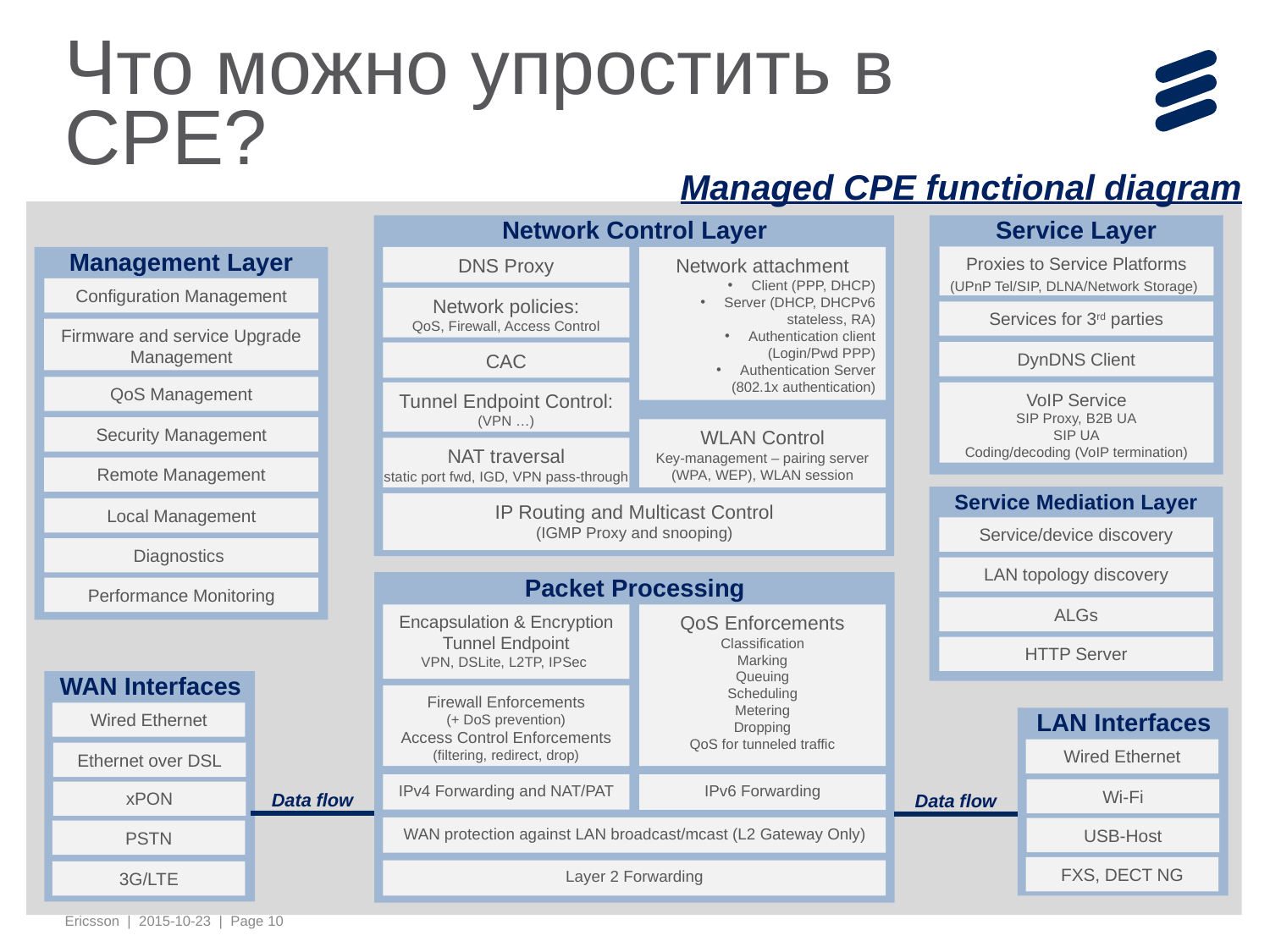

# Что можно упростить в СРЕ?
Managed CPE functional diagram

Network Control Layer
Service Layer
Proxies to Service Platforms
(UPnP Tel/SIP, DLNA/Network Storage)

DNS Proxy
Network attachment
Client (PPP, DHCP)
Server (DHCP, DHCPv6 stateless, RA)
Authentication client
(Login/Pwd PPP)
Authentication Server
(802.1x authentication)

Management Layer
Configuration Management
Network policies:
QoS, Firewall, Access Control
Services for 3rd parties
Firmware and service Upgrade Management
DynDNS Client
CAC
QoS Management
Tunnel Endpoint Control:
(VPN …)
VoIP Service
SIP Proxy, B2B UA
SIP UA
Coding/decoding (VoIP termination)
Security Management
WLAN Control
Key-management – pairing server (WPA, WEP), WLAN session
NAT traversal
static port fwd, IGD, VPN pass-through
Remote Management

IP Routing and Multicast Control
(IGMP Proxy and snooping)
Service Mediation Layer
Local Management
Service/device discovery
Diagnostics
LAN topology discovery

Performance Monitoring
Packet Processing
ALGs
Encapsulation & Encryption Tunnel Endpoint
VPN, DSLite, L2TP, IPSec
QoS Enforcements
Classification
Marking
Queuing
Scheduling
Metering
Dropping
QoS for tunneled traffic
HTTP Server

WAN Interfaces
Firewall Enforcements
(+ DoS prevention)
Access Control Enforcements
(filtering, redirect, drop)
Wired Ethernet

LAN Interfaces
Wired Ethernet
Ethernet over DSL
IPv4 Forwarding and NAT/PAT
IPv6 Forwarding
Wi-Fi
xPON
Data flow
Data flow
WAN protection against LAN broadcast/mcast (L2 Gateway Only)
USB-Host
PSTN
FXS, DECT NG
Layer 2 Forwarding
3G/LTE